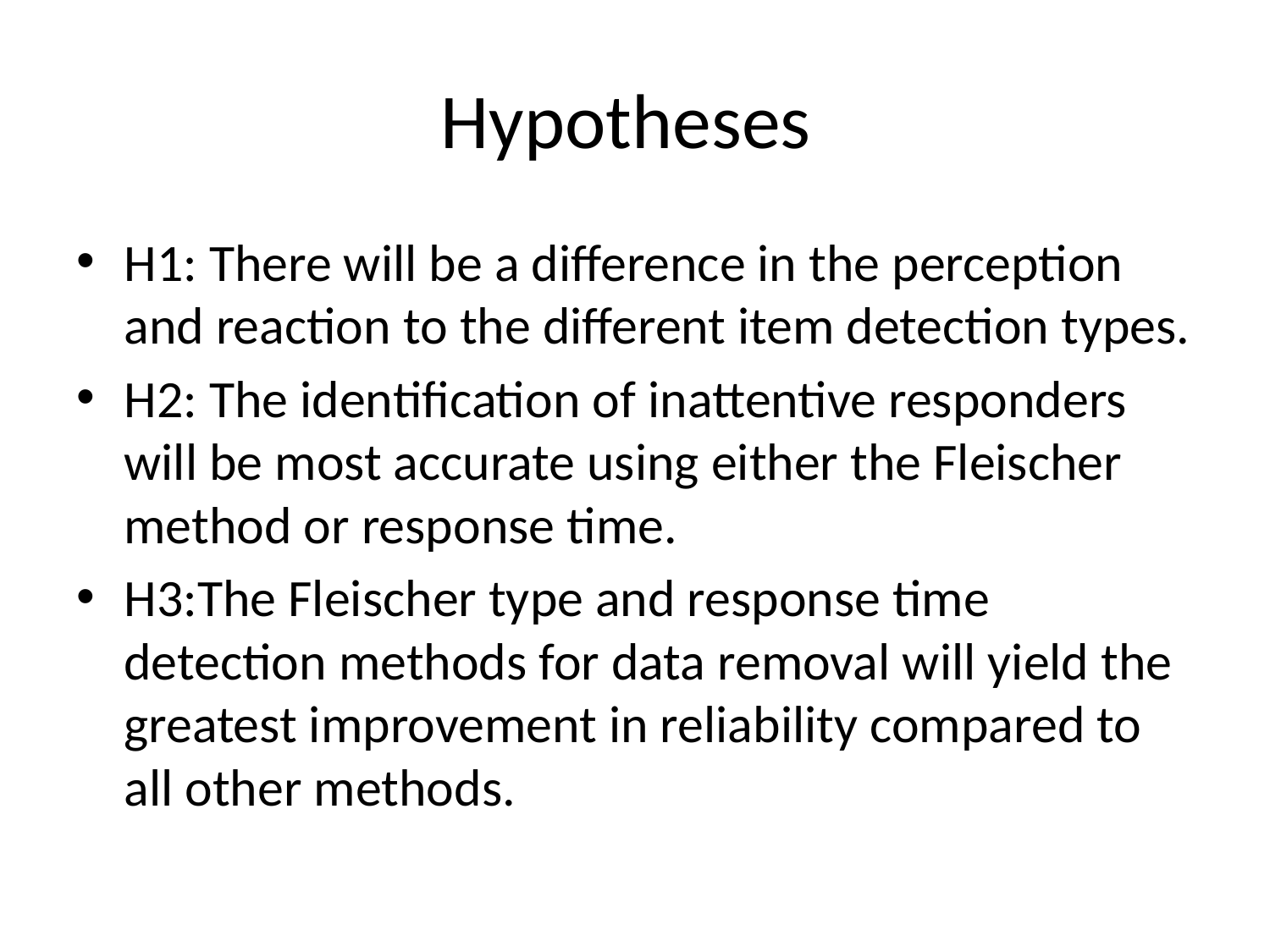

# Hypotheses
H1: There will be a difference in the perception and reaction to the different item detection types.
H2: The identification of inattentive responders will be most accurate using either the Fleischer method or response time.
H3:The Fleischer type and response time detection methods for data removal will yield the greatest improvement in reliability compared to all other methods.